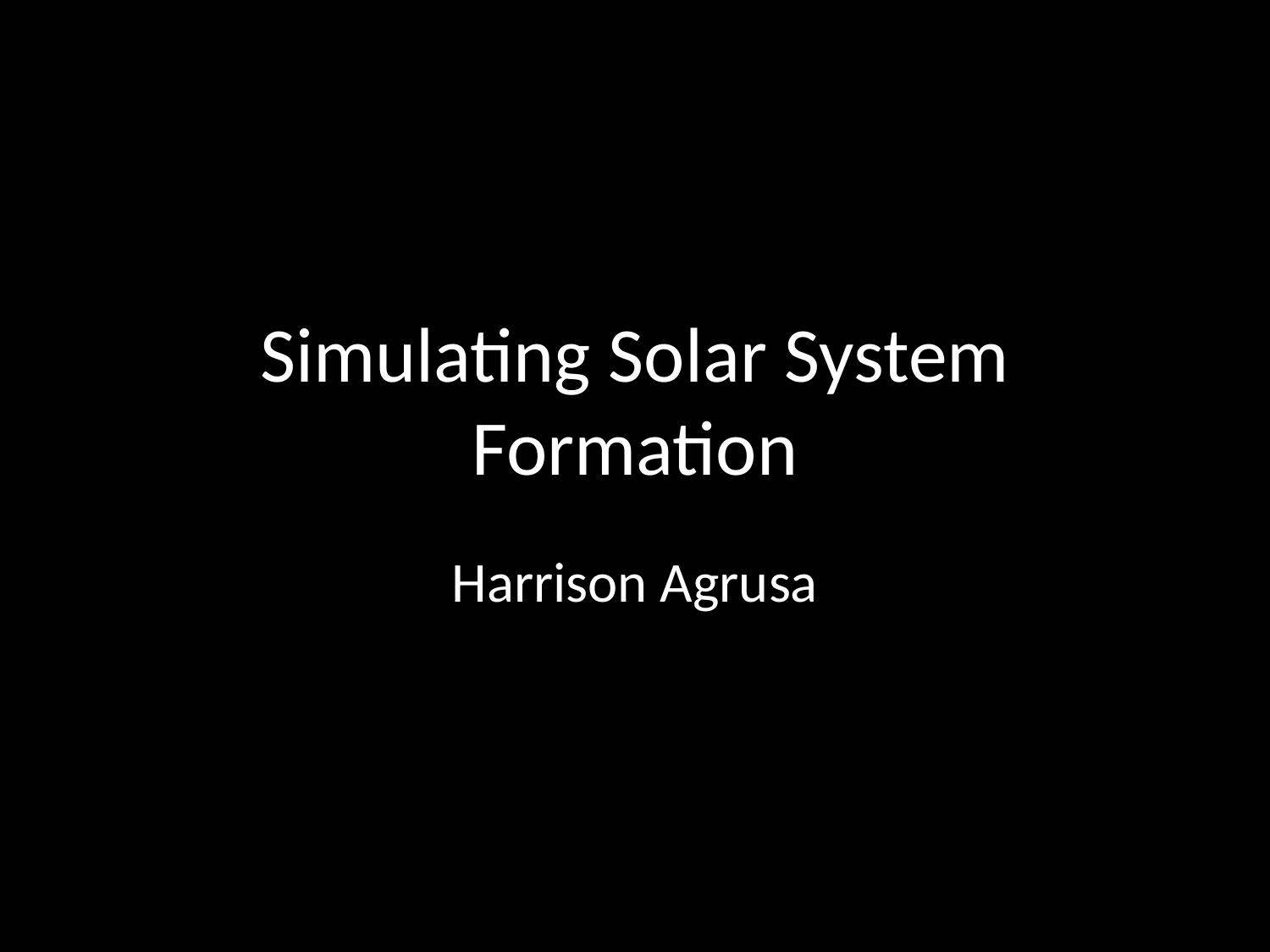

# Simulating Solar System Formation
Harrison Agrusa